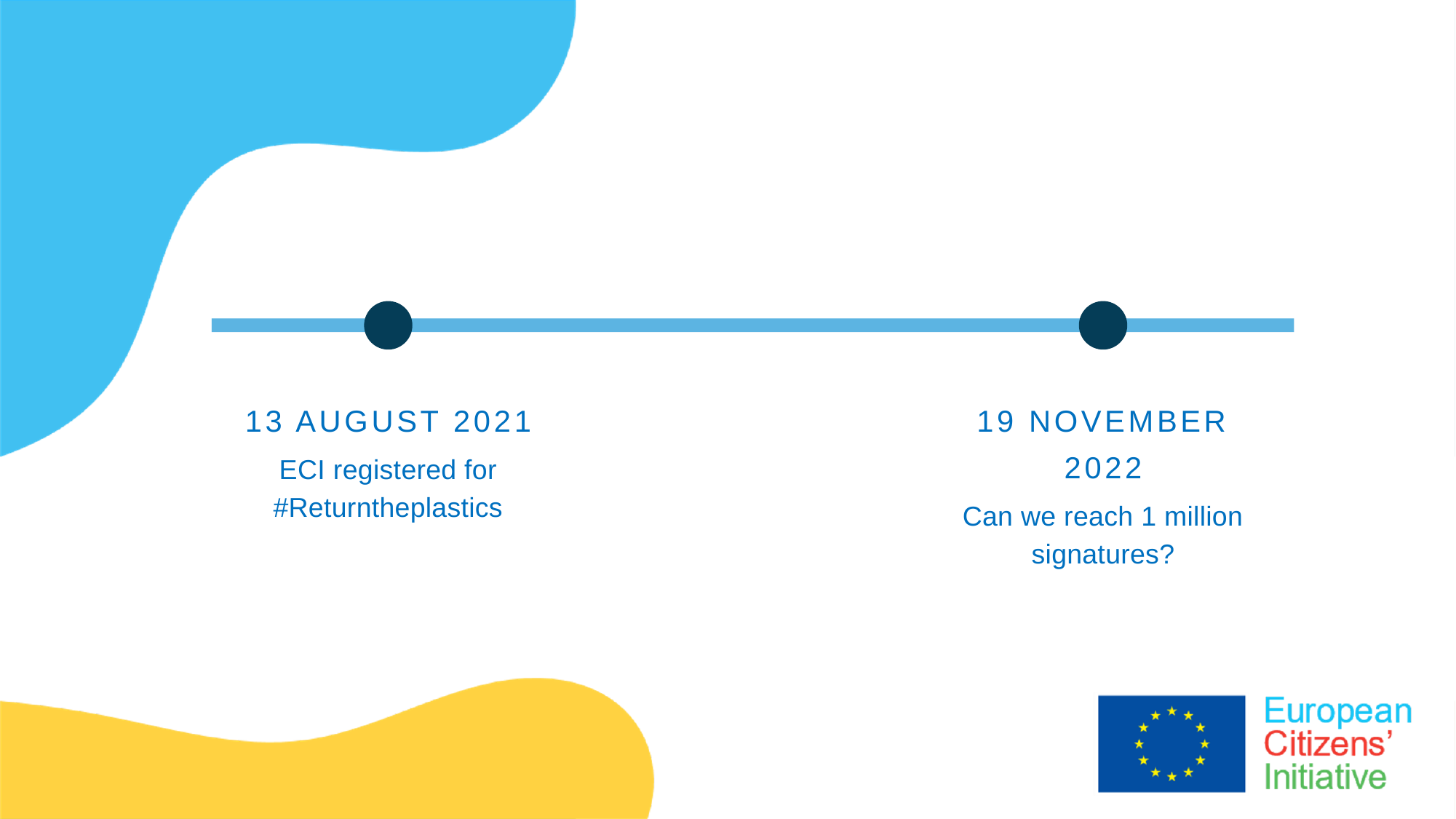

19 NOVEMBER 2022
Can we reach 1 million signatures?

13 AUGUST 2021
ECI registered for #Returntheplastics